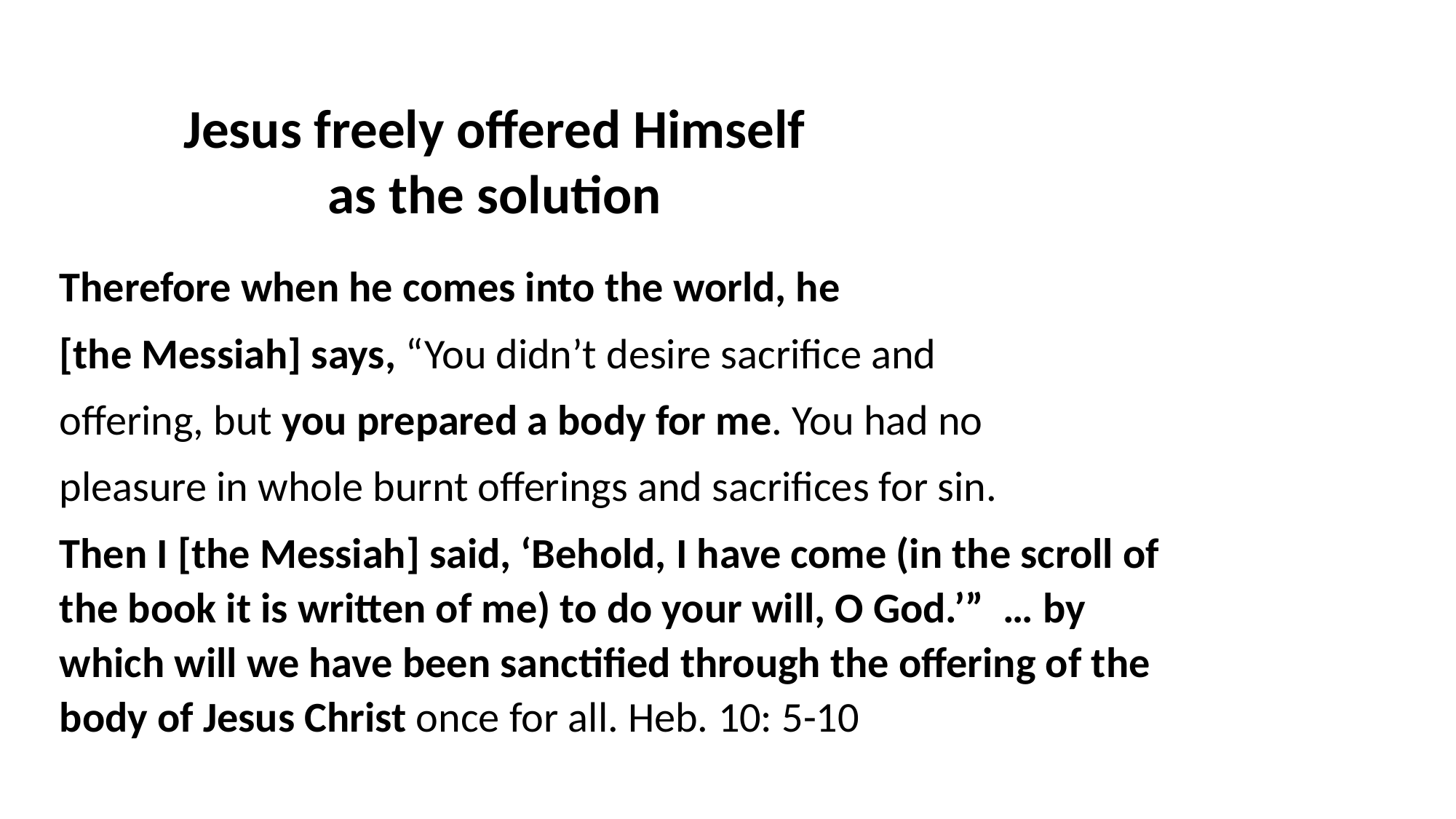

Jesus freely offered Himself
as the solution
Therefore when he comes into the world, he
[the Messiah] says, “You didn’t desire sacrifice and
offering, but you prepared a body for me. You had no
pleasure in whole burnt offerings and sacrifices for sin.
Then I [the Messiah] said, ‘Behold, I have come (in the scroll of the book it is written of me) to do your will, O God.’”  … by which will we have been sanctified through the offering of the body of Jesus Christ once for all. Heb. 10: 5-10